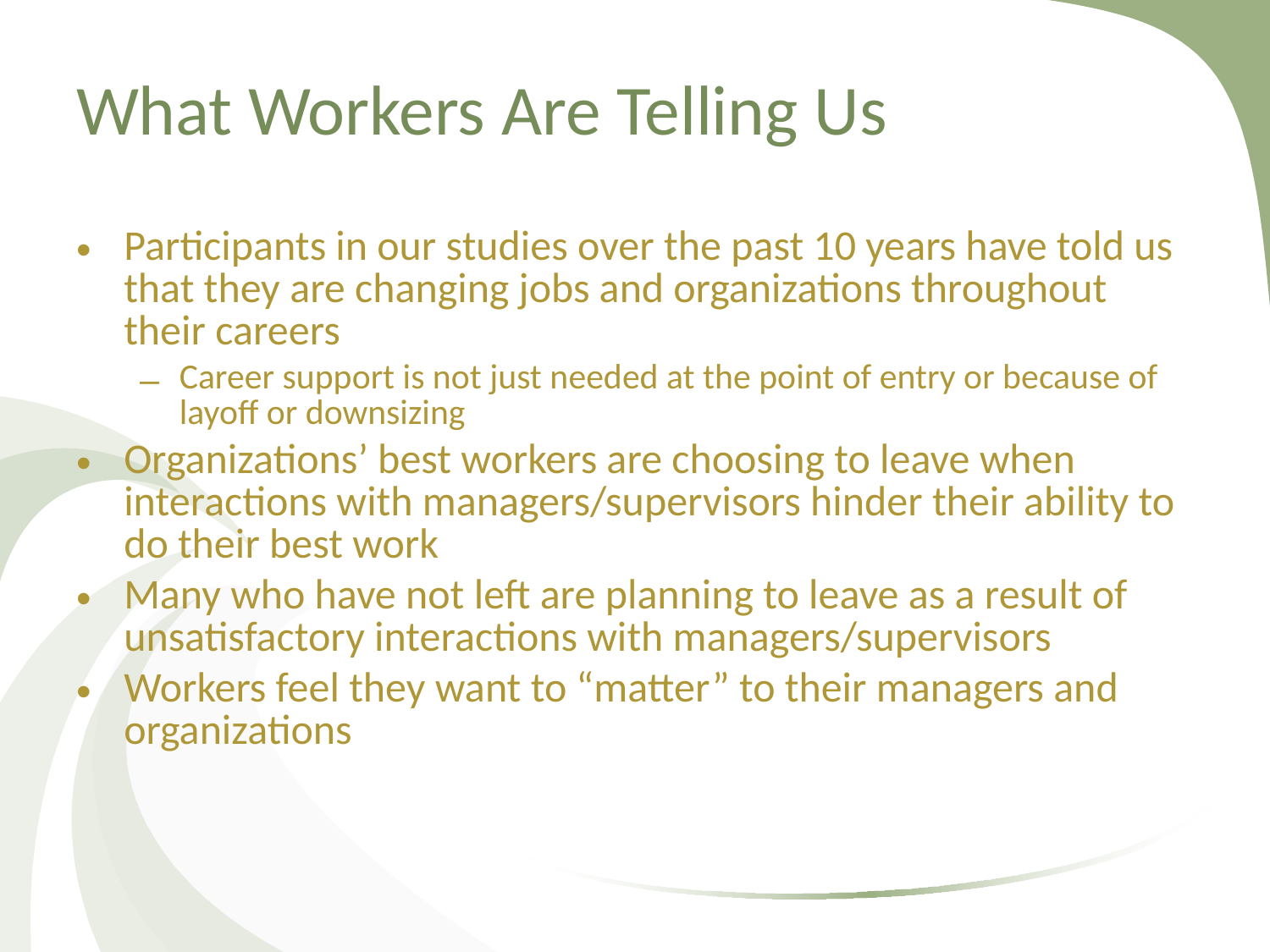

# What Workers Are Telling Us
Participants in our studies over the past 10 years have told us that they are changing jobs and organizations throughout their careers
Career support is not just needed at the point of entry or because of layoff or downsizing
Organizations’ best workers are choosing to leave when interactions with managers/supervisors hinder their ability to do their best work
Many who have not left are planning to leave as a result of unsatisfactory interactions with managers/supervisors
Workers feel they want to “matter” to their managers and organizations